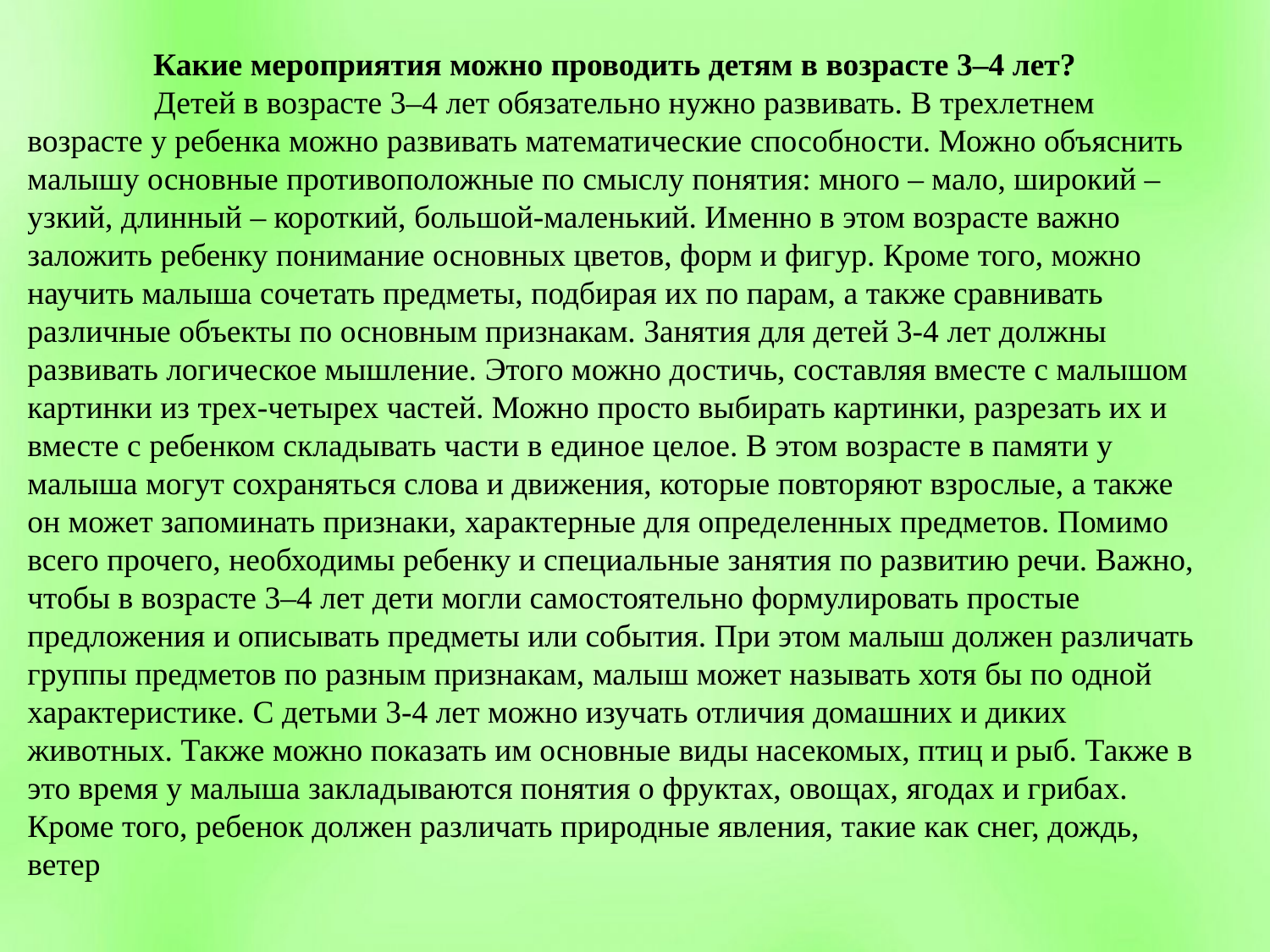

Какие мероприятия можно проводить детям в возрасте 3–4 лет?
	Детей в возрасте 3–4 лет обязательно нужно развивать. В трехлетнем возрасте у ребенка можно развивать математические способности. Можно объяснить малышу основные противоположные по смыслу понятия: много – мало, широкий – узкий, длинный – короткий, большой-маленький. Именно в этом возрасте важно заложить ребенку понимание основных цветов, форм и фигур. Кроме того, можно научить малыша сочетать предметы, подбирая их по парам, а также сравнивать различные объекты по основным признакам. Занятия для детей 3-4 лет должны развивать логическое мышление. Этого можно достичь, составляя вместе с малышом картинки из трех-четырех частей. Можно просто выбирать картинки, разрезать их и вместе с ребенком складывать части в единое целое. В этом возрасте в памяти у малыша могут сохраняться слова и движения, которые повторяют взрослые, а также он может запоминать признаки, характерные для определенных предметов. Помимо всего прочего, необходимы ребенку и специальные занятия по развитию речи. Важно, чтобы в возрасте 3–4 лет дети могли самостоятельно формулировать простые предложения и описывать предметы или события. При этом малыш должен различать группы предметов по разным признакам, малыш может называть хотя бы по одной характеристике. С детьми 3-4 лет можно изучать отличия домашних и диких животных. Также можно показать им основные виды насекомых, птиц и рыб. Также в это время у малыша закладываются понятия о фруктах, овощах, ягодах и грибах. Кроме того, ребенок должен различать природные явления, такие как снег, дождь, ветер